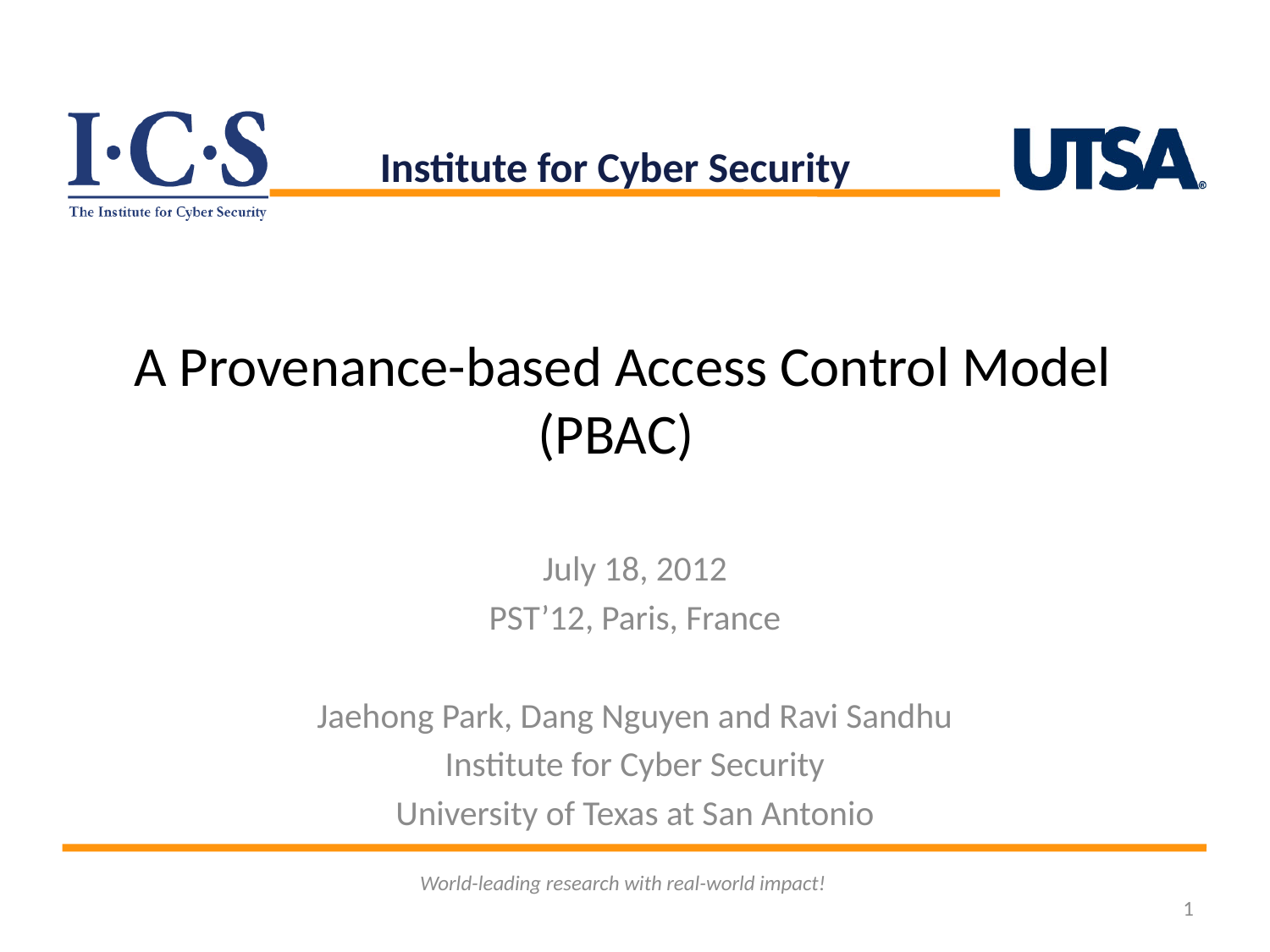

Institute for Cyber Security
# A Provenance-based Access Control Model (PBAC)
July 18, 2012
PST’12, Paris, France

Jaehong Park, Dang Nguyen and Ravi Sandhu
Institute for Cyber Security
University of Texas at San Antonio
World-leading research with real-world impact!
1